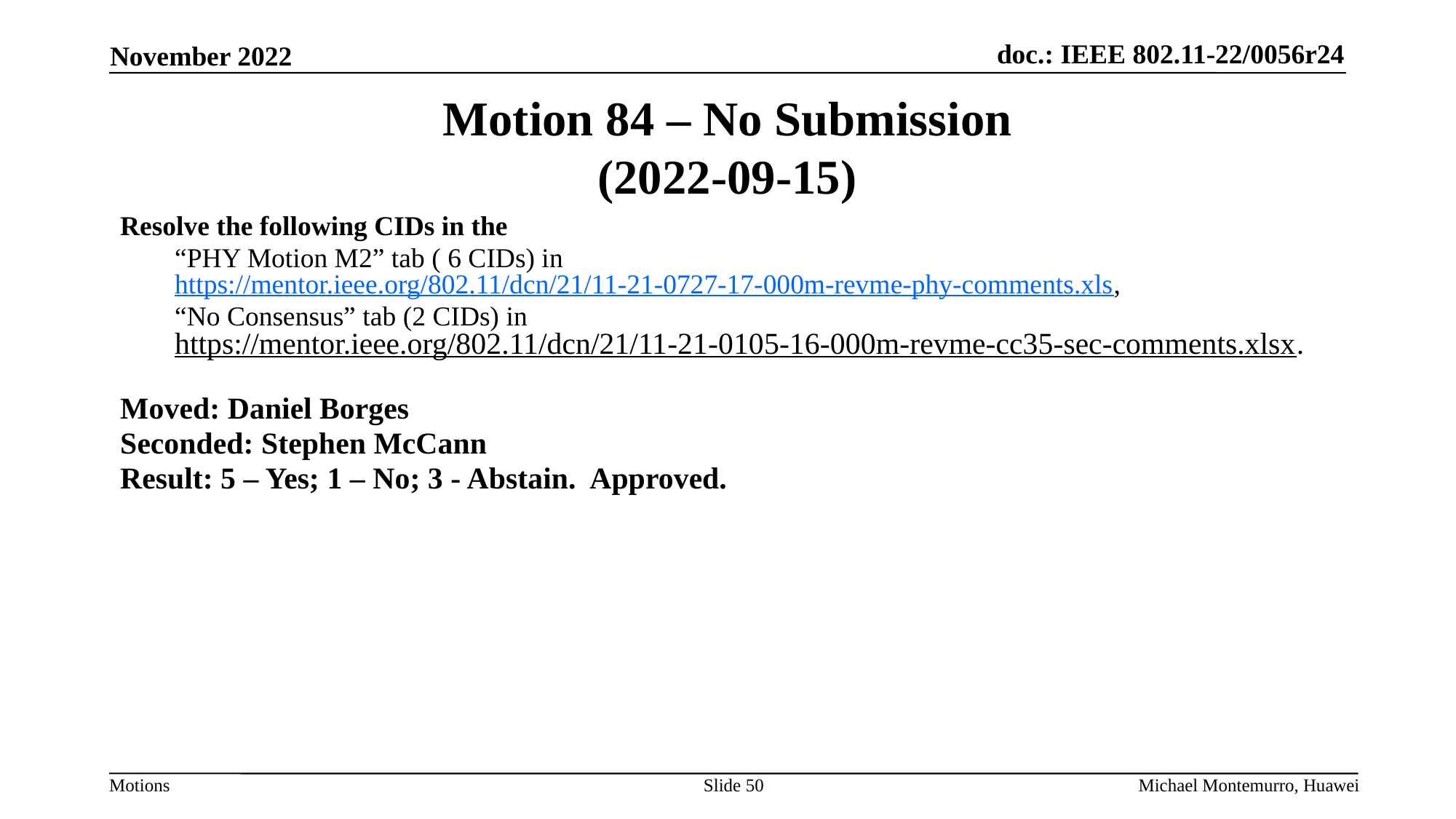

# Motion 84 – No Submission (2022-09-15)
Resolve the following CIDs in the
“PHY Motion M2” tab ( 6 CIDs) in https://mentor.ieee.org/802.11/dcn/21/11-21-0727-17-000m-revme-phy-comments.xls,
“No Consensus” tab (2 CIDs) in https://mentor.ieee.org/802.11/dcn/21/11-21-0105-16-000m-revme-cc35-sec-comments.xlsx.
Moved: Daniel Borges
Seconded: Stephen McCann
Result: 5 – Yes; 1 – No; 3 - Abstain.  Approved.

Slide 50
Michael Montemurro, Huawei